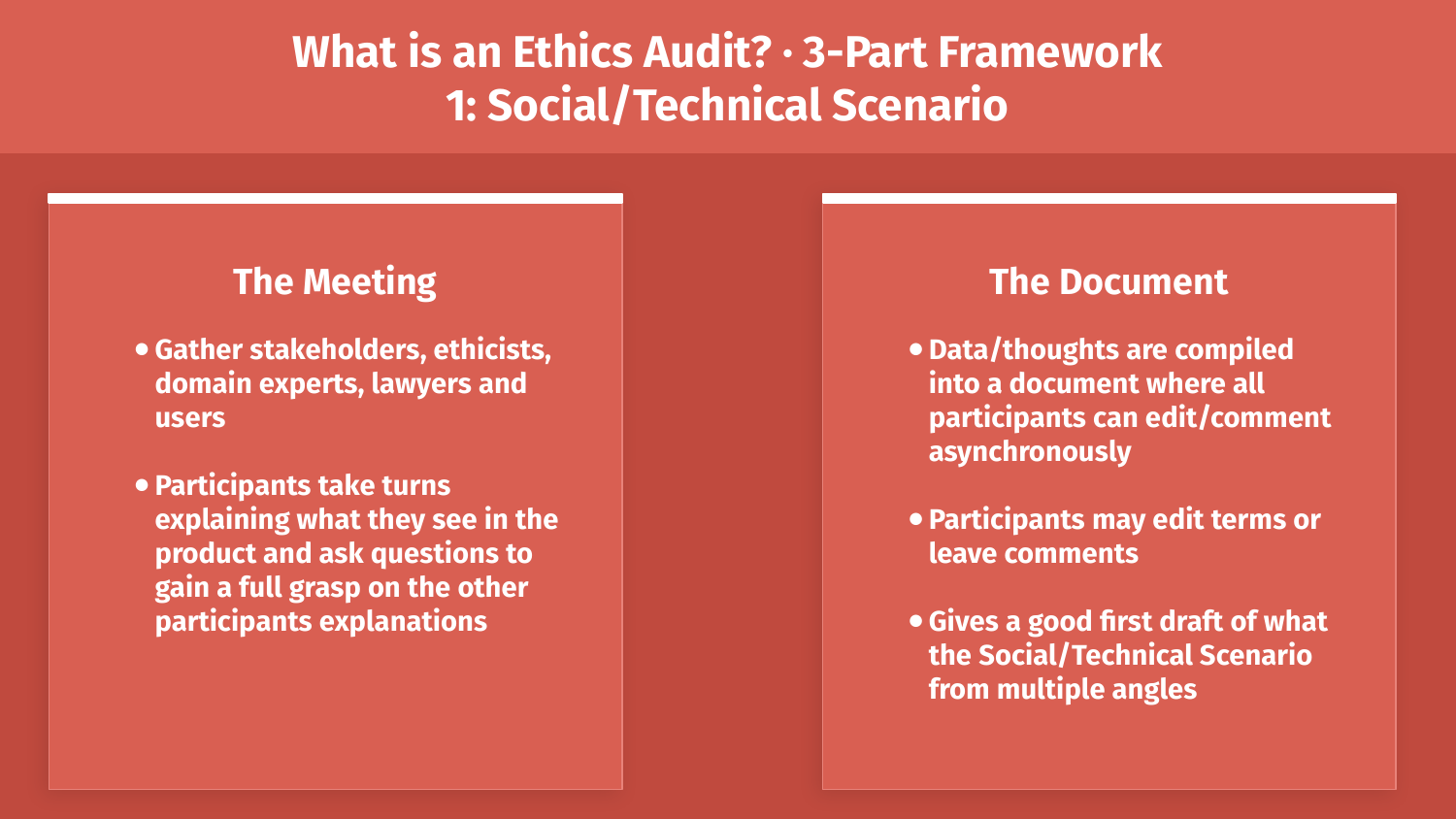

What is an Ethics Audit? · 3-Part Framework
1: Social/Technical Scenario

The Meeting
The Document
Gather stakeholders, ethicists, domain experts, lawyers and users

Participants take turns explaining what they see in the product and ask questions to gain a full grasp on the other participants explanations
Data/thoughts are compiled into a document where all participants can edit/comment asynchronously

Participants may edit terms or leave comments

Gives a good first draft of what the Social/Technical Scenario from multiple angles